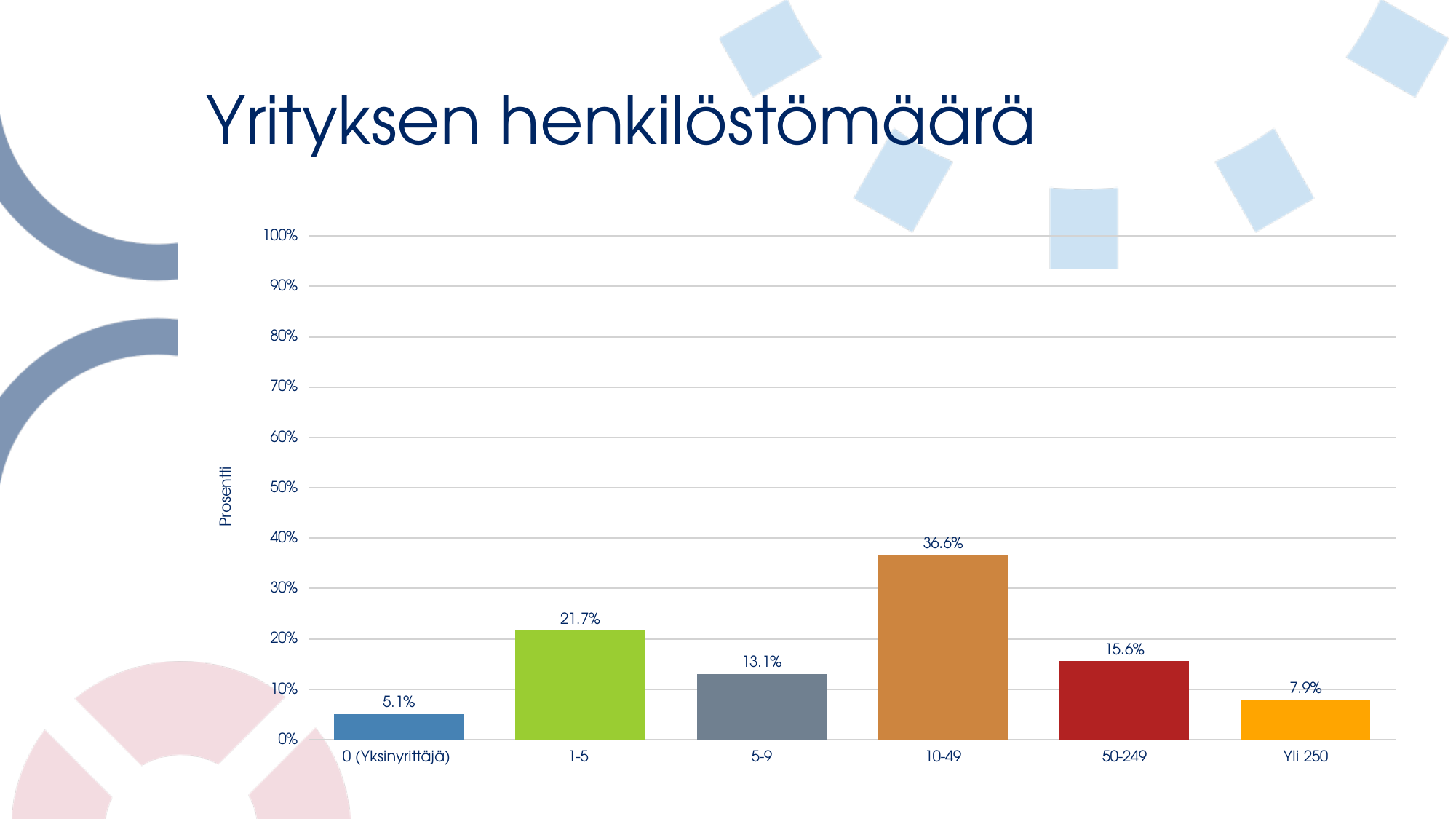

# Yrityksen henkilöstömäärä

### Chart

| Category | Yrityksen henkilöstömäärä? |
|---|---|
| 0 (Yksinyrittäjä)  | 0.05130513051305131 |
| 1-5  | 0.21692169216921692 |
| 5-9 | 0.13051305130513052 |
| 10-49 | 0.36633663366336633 |
| 50-249 | 0.1557155715571557 |
| Yli 250 | 0.07920792079207921 |